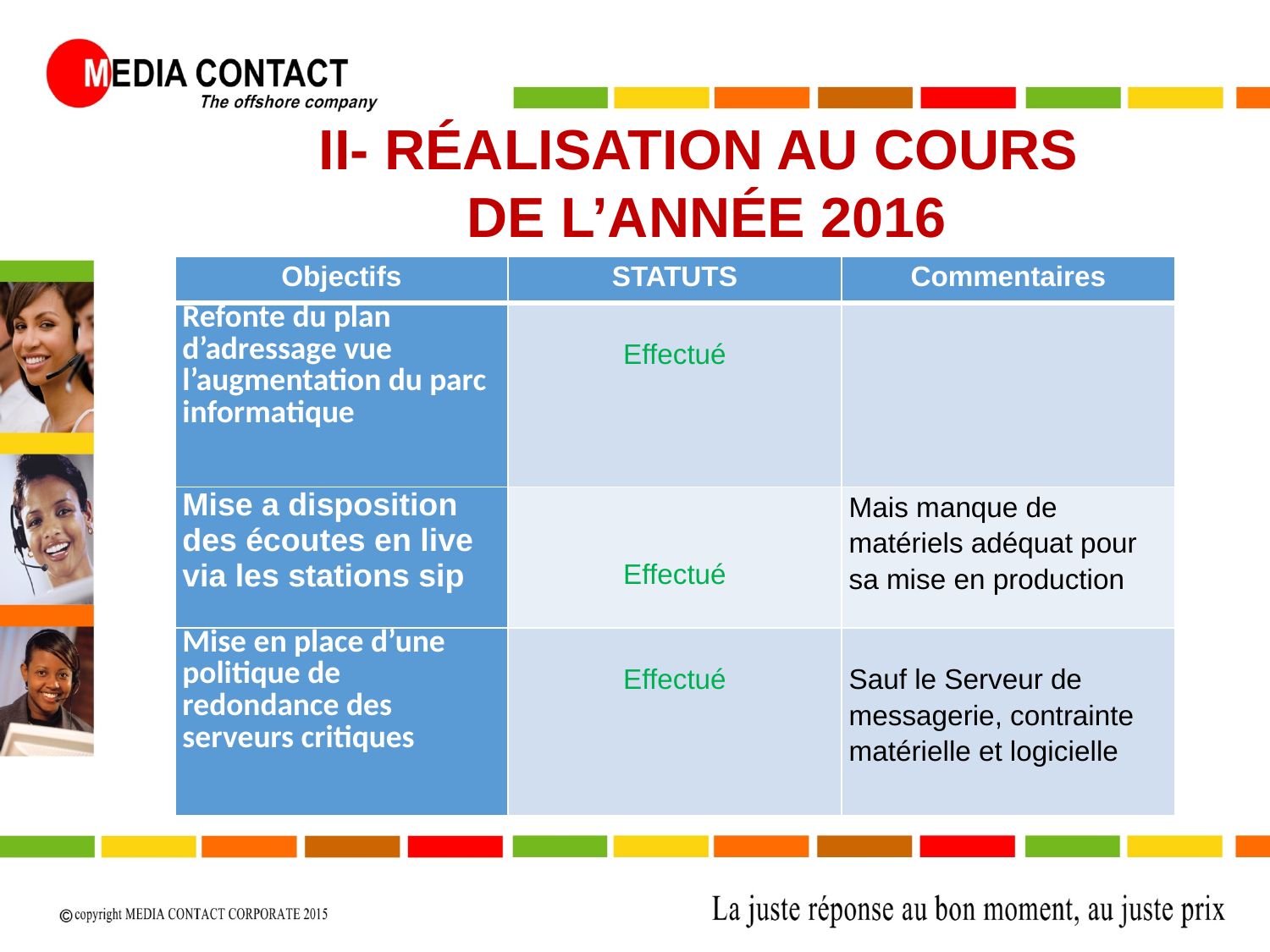

II- RÉALISATION AU COURS
DE L’ANNÉE 2016
| Objectifs | STATUTS | Commentaires |
| --- | --- | --- |
| Refonte du plan d’adressage vue l’augmentation du parc informatique | Effectué |  |
| Mise a disposition des écoutes en live via les stations sip | Effectué | Mais manque de matériels adéquat pour sa mise en production |
| Mise en place d’une politique de redondance des serveurs critiques | Effectué | Sauf le Serveur de messagerie, contrainte matérielle et logicielle |